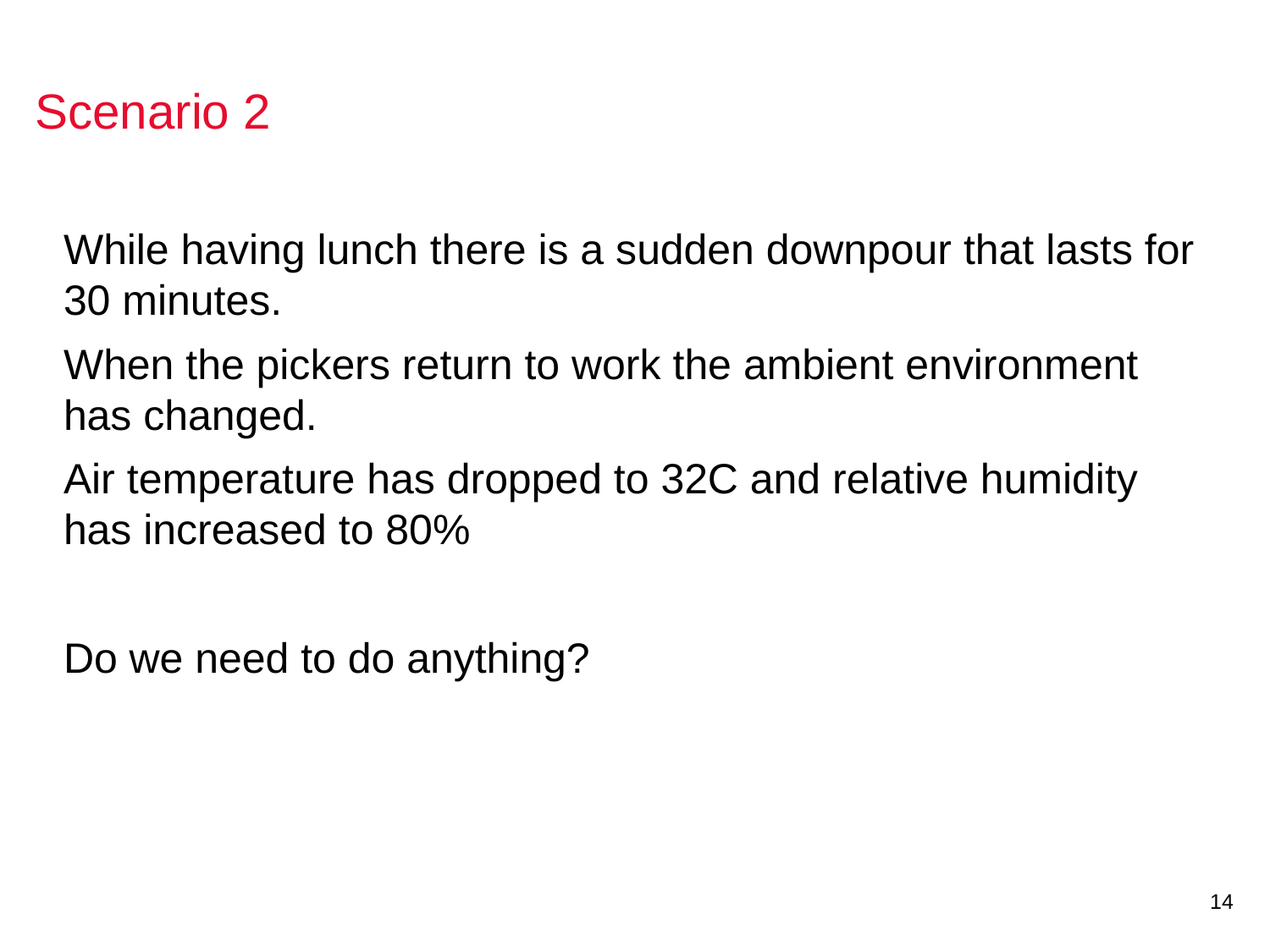

# Scenario 2
While having lunch there is a sudden downpour that lasts for 30 minutes.
When the pickers return to work the ambient environment has changed.
Air temperature has dropped to 32C and relative humidity has increased to 80%

Do we need to do anything?
14